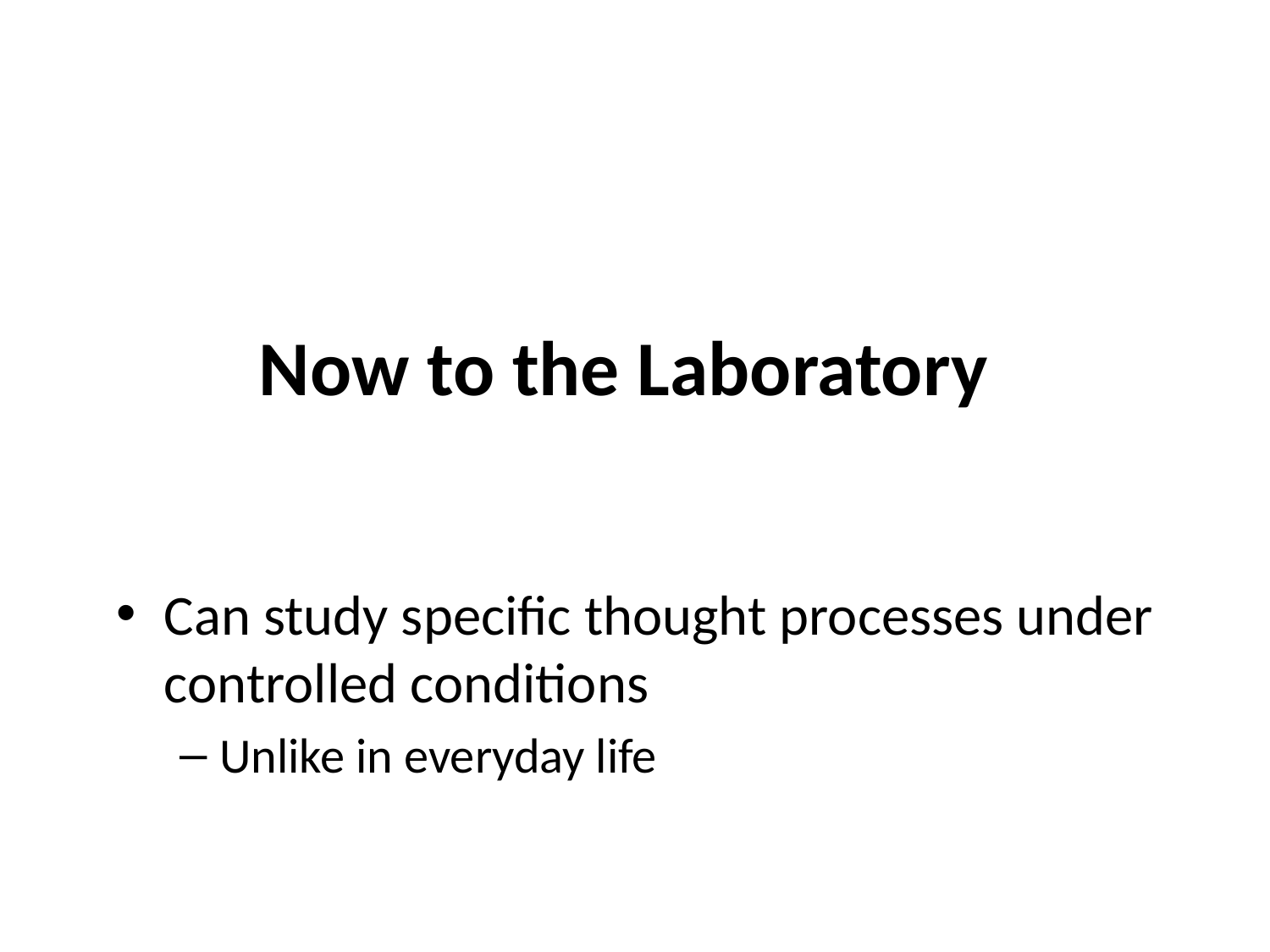

# Now to the Laboratory
Can study specific thought processes under controlled conditions
Unlike in everyday life